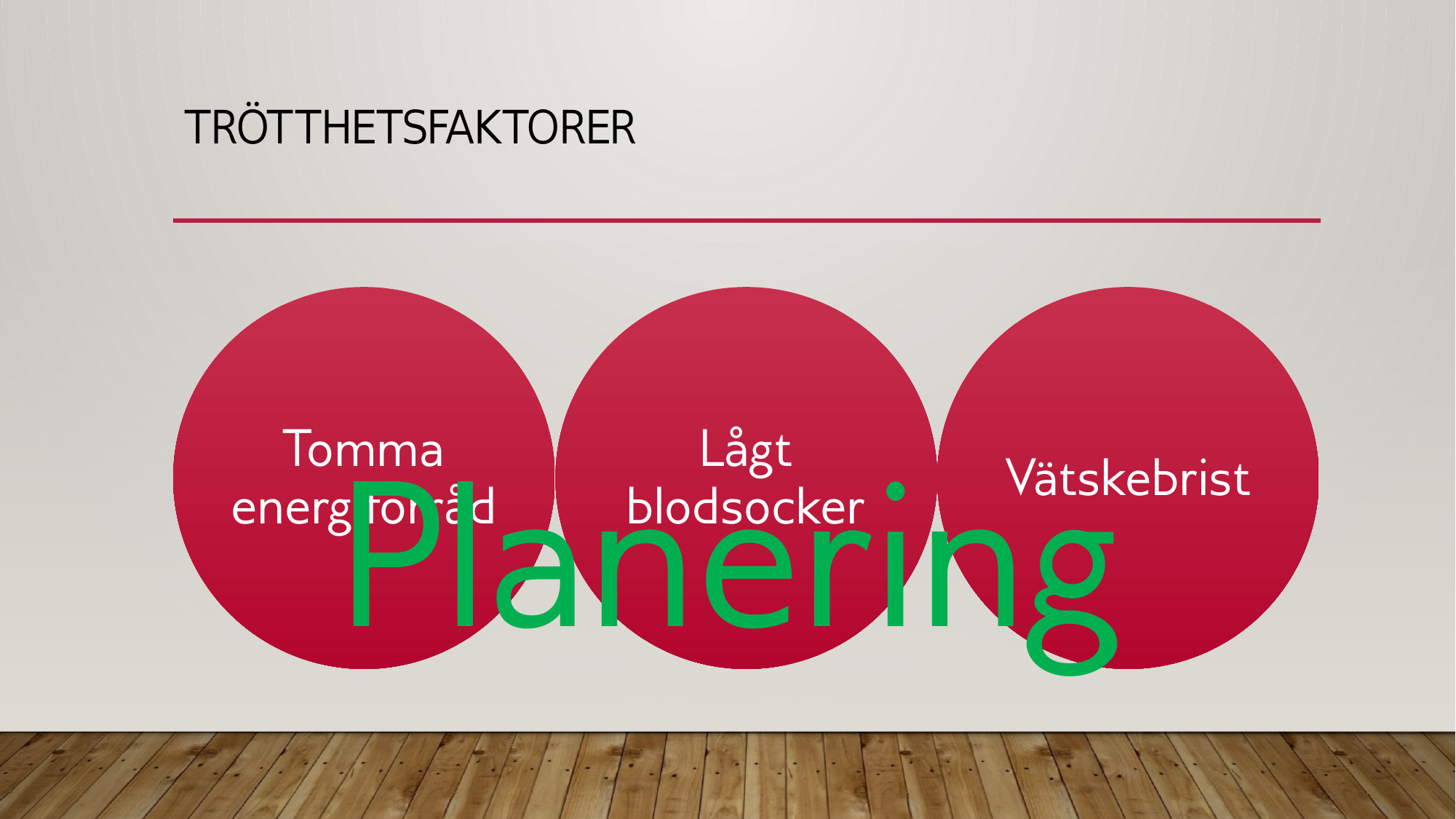

# Trötthetsfaktorer
Tomma energiförråd
Lågt blodsocker
Vätskebrist
Planering